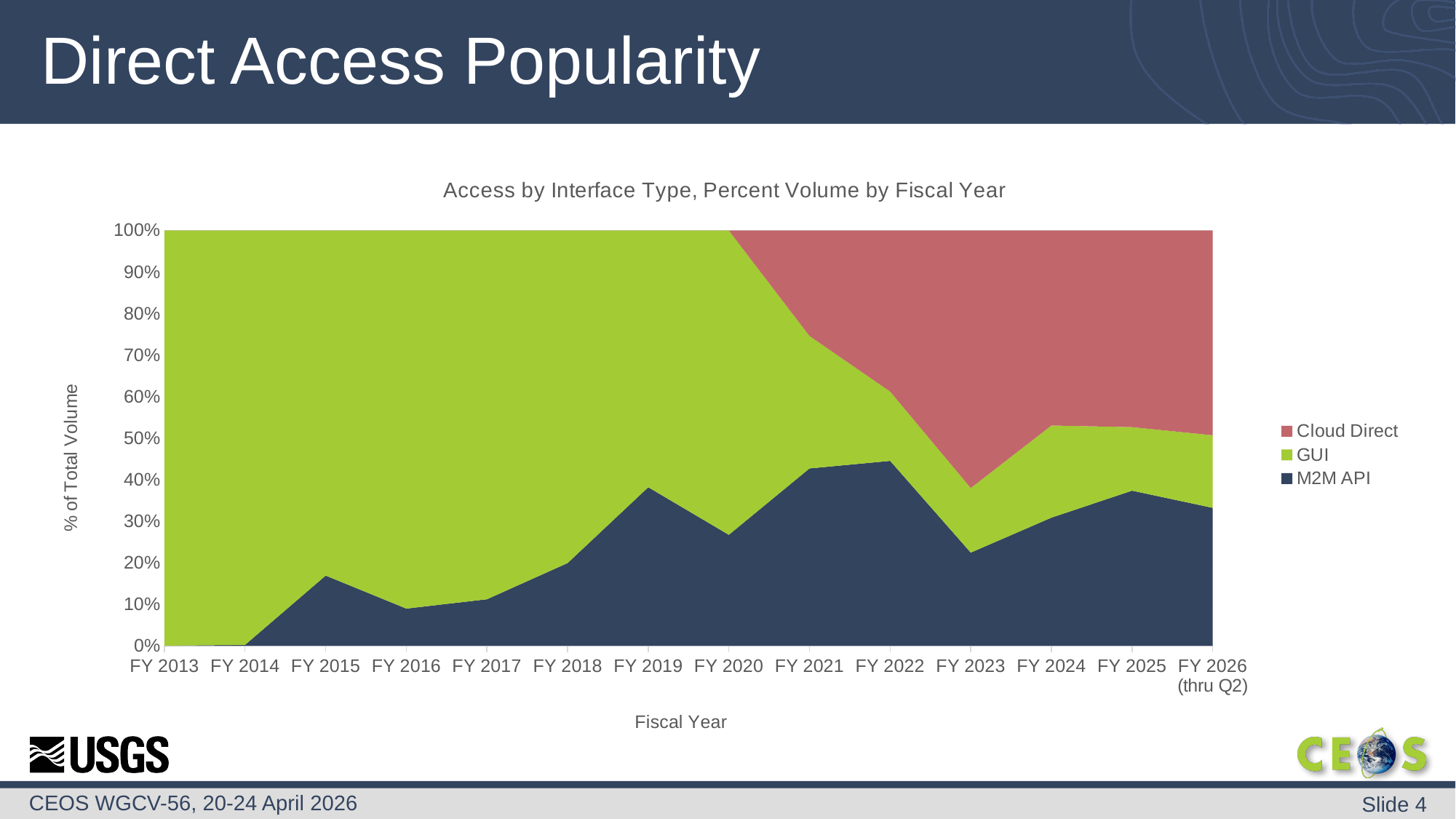

# Direct Access Popularity

### Chart: Access by Interface Type, Percent Volume by Fiscal Year

| Category | M2M API | GUI | Cloud Direct |
|---|---|---|---|
| FY 2013 | 7.0271503e-05 | 122.99130592648599 | None |
| FY 2014 | 0.400020567233 | 193.71039192548602 | None |
| FY 2015 | 160.453926470372 | 789.620998647597 | None |
| FY 2016 | 642.135685335895 | 6543.975186965947 | None |
| FY 2017 | 940.258024706223 | 7469.335728287497 | None |
| FY 2018 | 1126.54025388649 | 4534.975376274878 | None |
| FY 2019 | 1727.07456121806 | 2799.5328689847433 | None |
| FY 2020 | 1006.46515228999 | 2762.870169153174 | None |
| FY 2021 | 9003.65412624513 | 6730.763718414326 | 5358.40824540856 |
| FY 2022 | 13818.4204187261 | 5184.214908618712 | 12044.0037024749 |
| FY 2023 | 8805.97059102196 | 6116.900982019973 | 24360.4953158241 |
| FY 2024 | 8365.25272151705 | 6023.5547449259275 | 12745.6628352725 |
| FY 2025 | 11698.1401356272 | 4794.765997205895 | 14839.8273167954 |
| FY 2026 (thru Q2) | 3717.78602402755 | 1960.25700970366 | 5525.00574379146 |